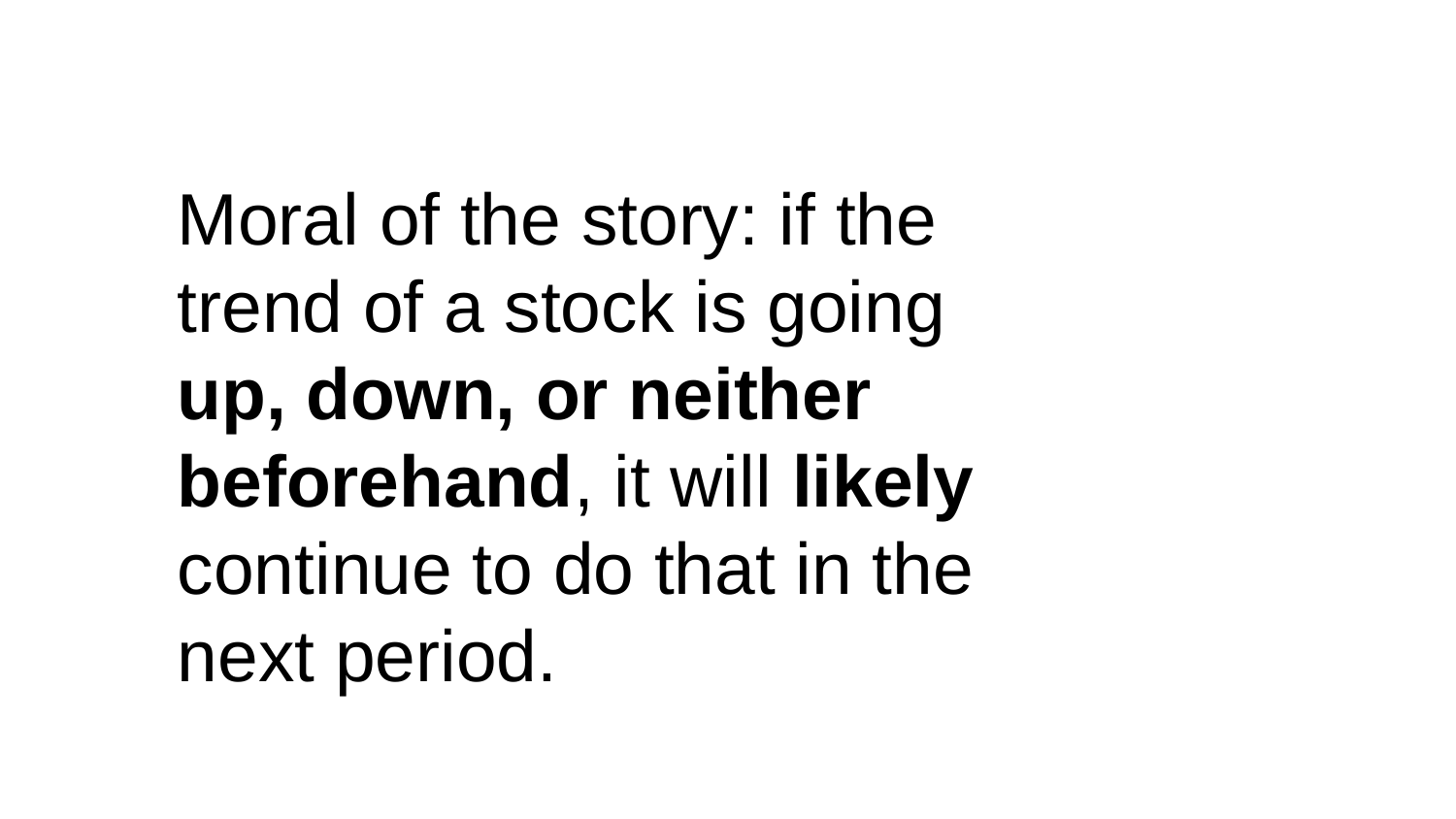

Moral of the story: if the trend of a stock is going up, down, or neither beforehand, it will likely continue to do that in the next period.